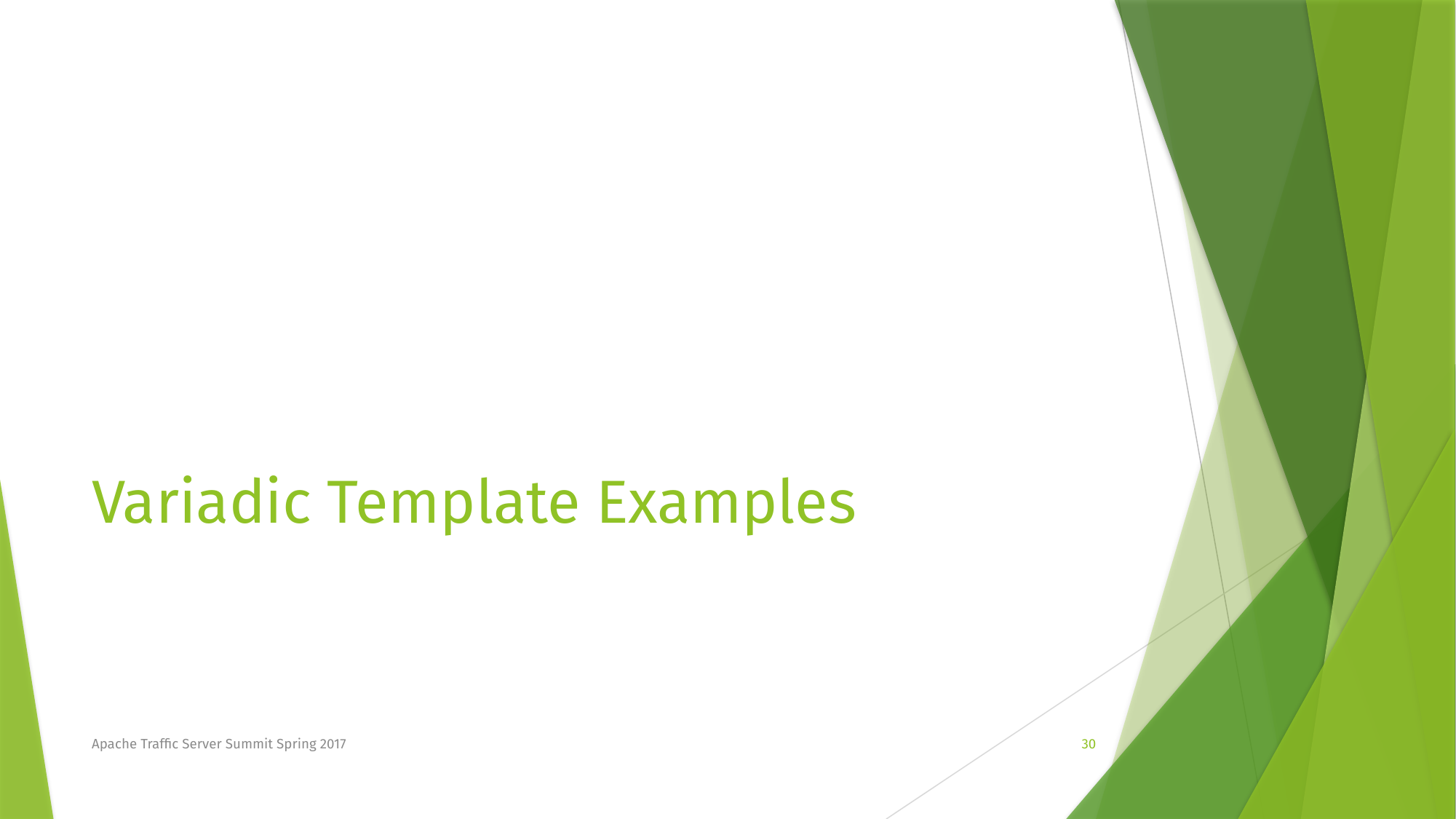

# Variadic Template Examples

Apache Traffic Server Summit Spring 2017
30